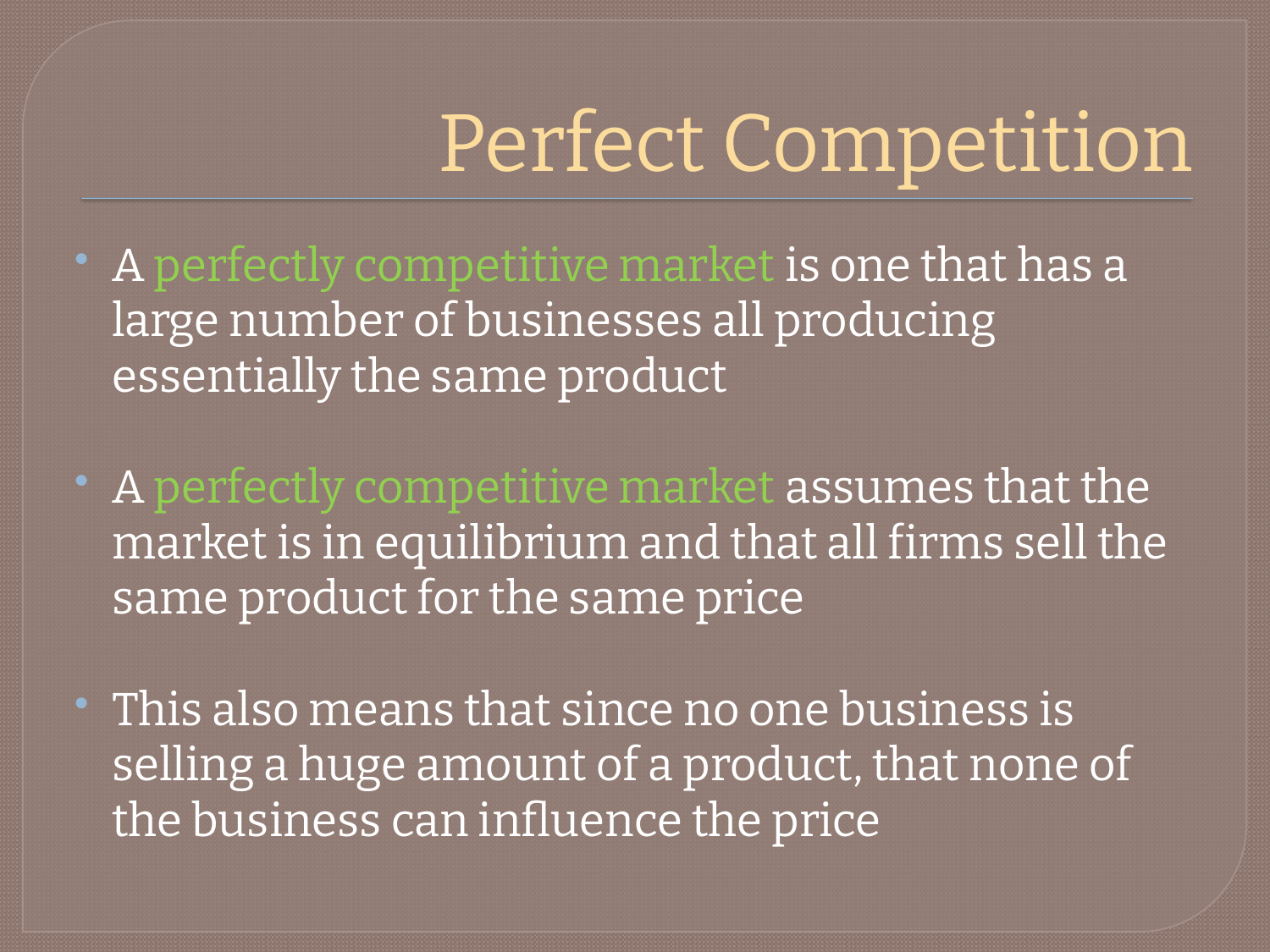

# Perfect Competition
A perfectly competitive market is one that has a large number of businesses all producing essentially the same product
A perfectly competitive market assumes that the market is in equilibrium and that all firms sell the same product for the same price
This also means that since no one business is selling a huge amount of a product, that none of the business can influence the price